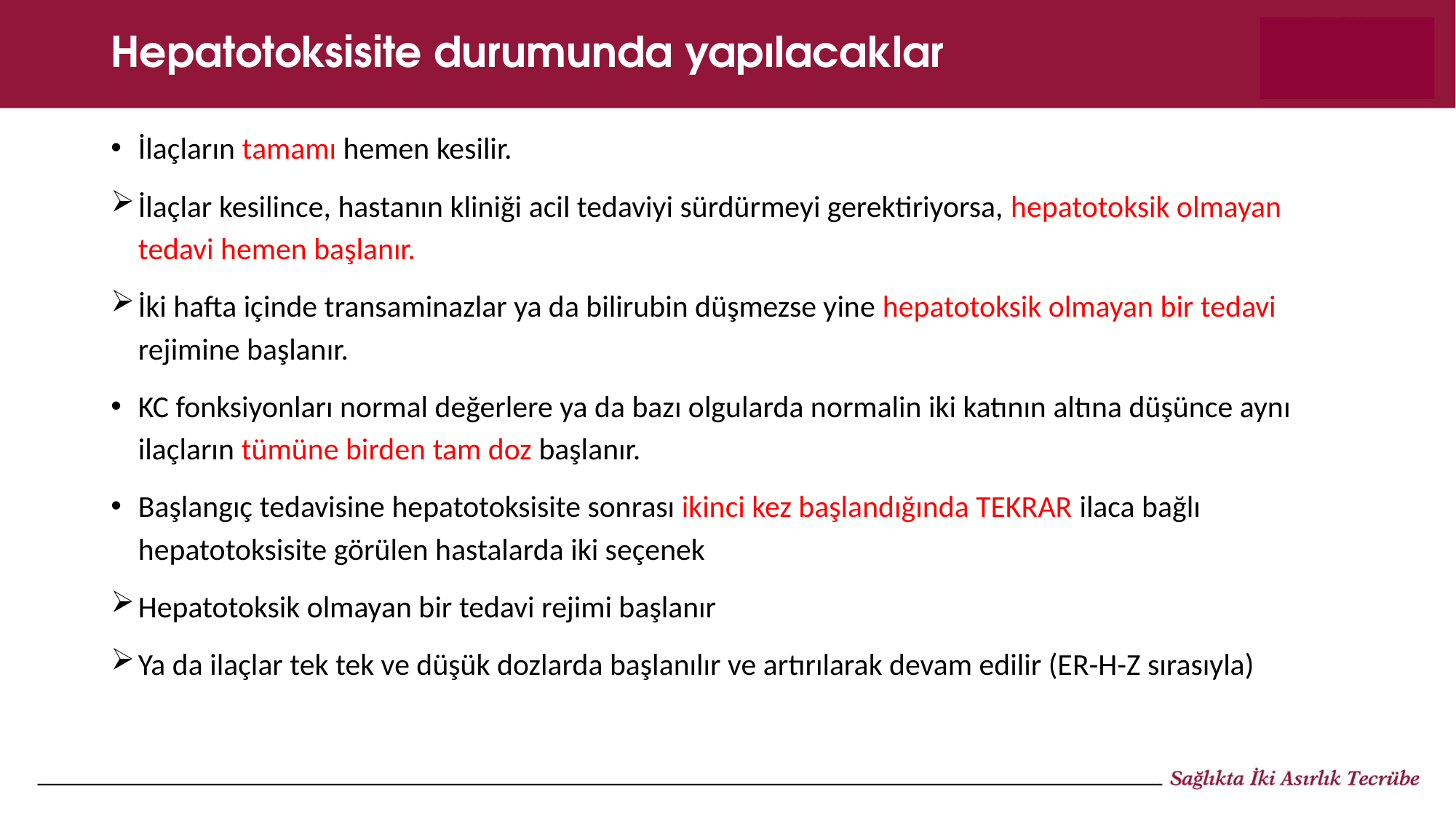

# Hepatotoksisite durumunda yapılacaklar

İlaçların tamamı hemen kesilir.
İlaçlar kesilince, hastanın kliniği acil tedaviyi sürdürmeyi gerektiriyorsa, hepatotoksik olmayan tedavi hemen başlanır.
İki hafta içinde transaminazlar ya da bilirubin düşmezse yine hepatotoksik olmayan bir tedavi rejimine başlanır.
KC fonksiyonları normal değerlere ya da bazı olgularda normalin iki katının altına düşünce aynı ilaçların tümüne birden tam doz başlanır.
Başlangıç tedavisine hepatotoksisite sonrası ikinci kez başlandığında TEKRAR ilaca bağlı hepatotoksisite görülen hastalarda iki seçenek
Hepatotoksik olmayan bir tedavi rejimi başlanır
Ya da ilaçlar tek tek ve düşük dozlarda başlanılır ve artırılarak devam edilir (ER-H-Z sırasıyla)